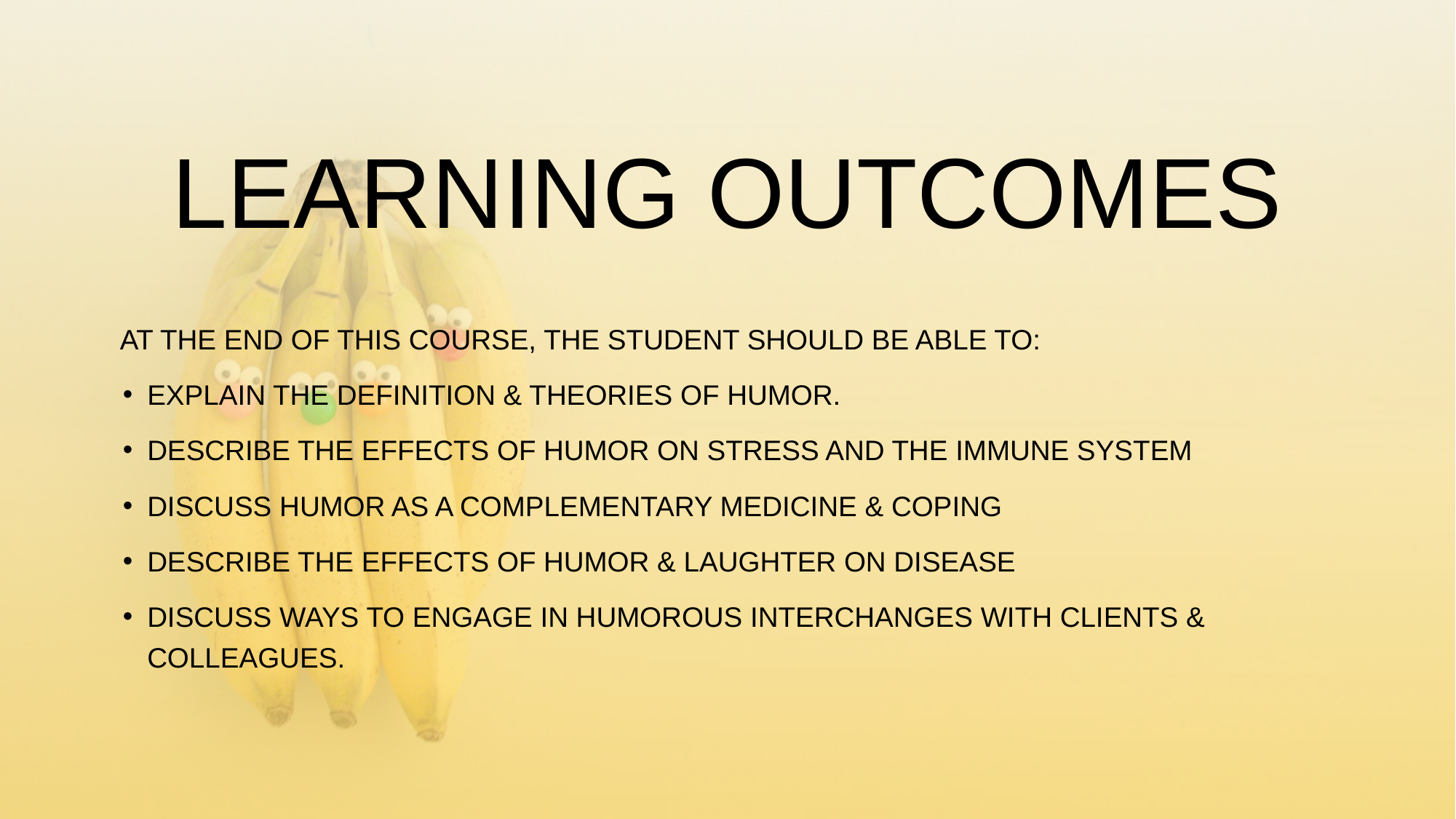

# LEARNING OUTCOMES
AT THE END OF THIS COURSE, THE STUDENT SHOULD BE ABLE TO:
EXPLAIN THE DEFINITION & THEORIES OF HUMOR.
DESCRIBE THE EFFECTS OF HUMOR ON STRESS AND THE IMMUNE SYSTEM
DISCUSS HUMOR AS A COMPLEMENTARY MEDICINE & COPING
DESCRIBE THE EFFECTS OF HUMOR & LAUGHTER ON DISEASE
DISCUSS WAYS TO ENGAGE IN HUMOROUS INTERCHANGES WITH CLIENTS & COLLEAGUES.